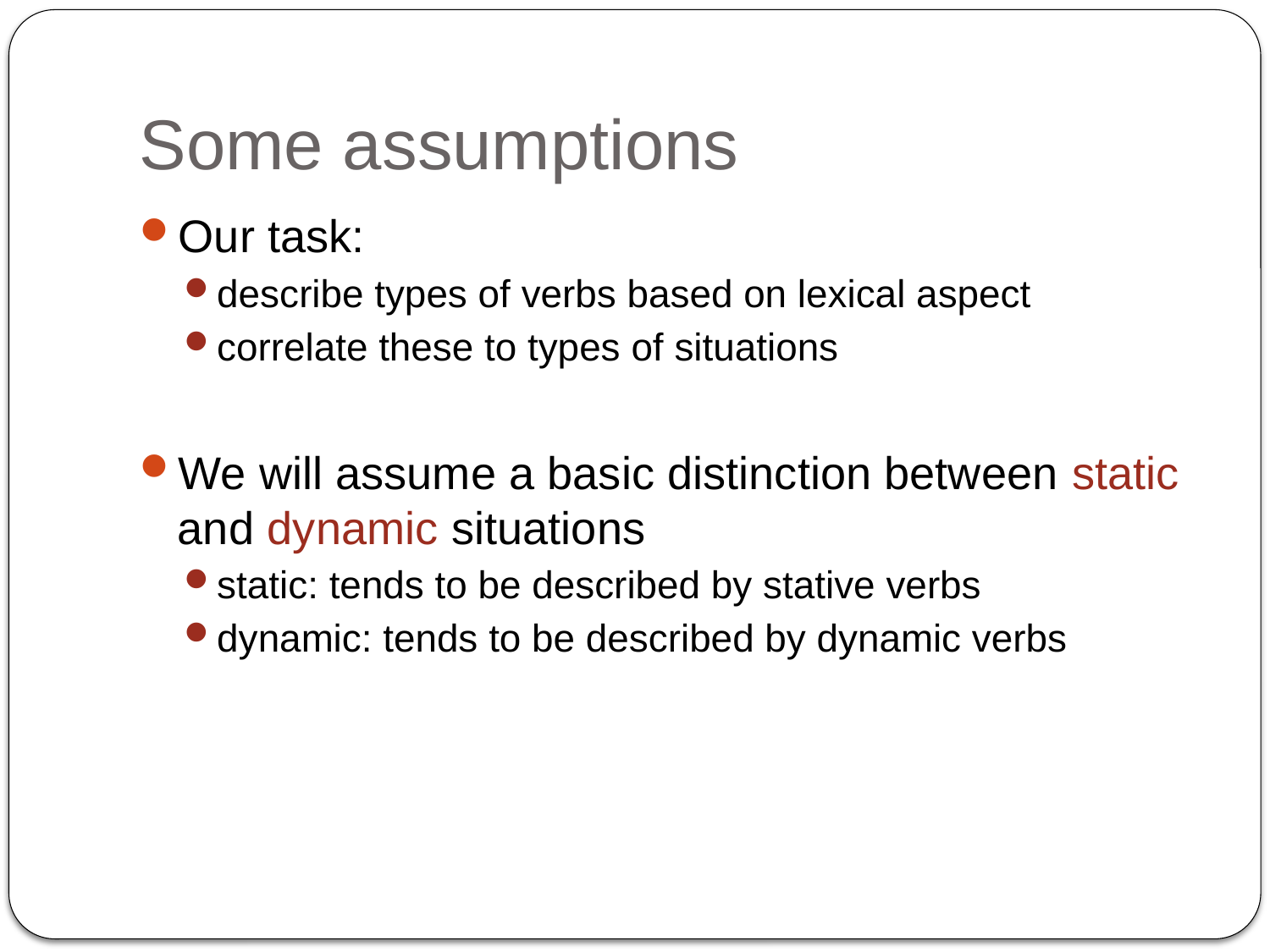

# Some assumptions
Our task:
describe types of verbs based on lexical aspect
correlate these to types of situations

We will assume a basic distinction between static and dynamic situations
static: tends to be described by stative verbs
dynamic: tends to be described by dynamic verbs